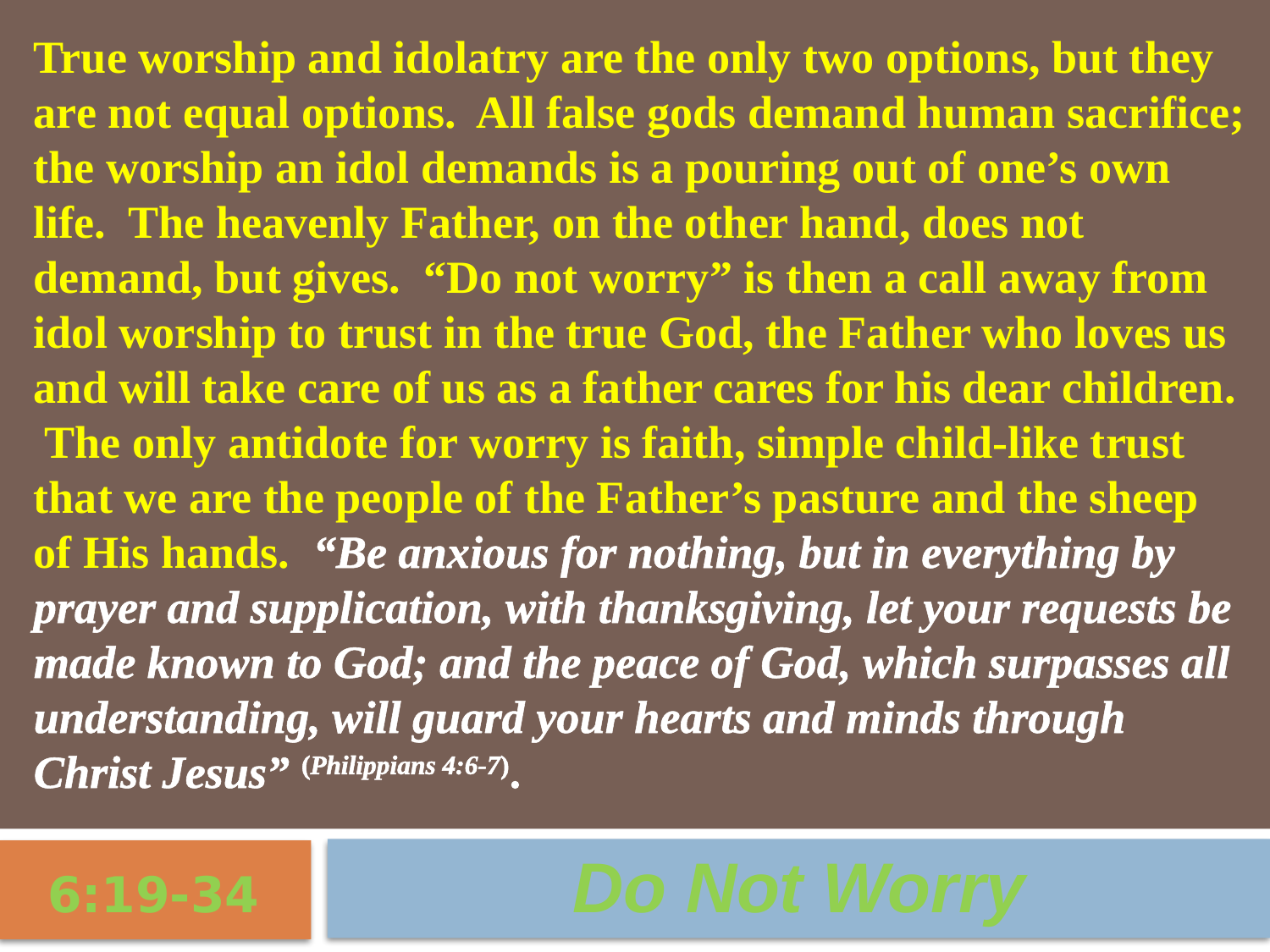

True worship and idolatry are the only two options, but they are not equal options.  All false gods demand human sacrifice; the worship an idol demands is a pouring out of one’s own life.  The heavenly Father, on the other hand, does not demand, but gives.  “Do not worry” is then a call away from idol worship to trust in the true God, the Father who loves us and will take care of us as a father cares for his dear children.  The only antidote for worry is faith, simple child-like trust that we are the people of the Father’s pasture and the sheep of His hands.  “Be anxious for nothing, but in everything by prayer and supplication, with thanksgiving, let your requests be made known to God; and the peace of God, which surpasses all understanding, will guard your hearts and minds through Christ Jesus” (Philippians 4:6-7).
Do Not Worry
6:19-34